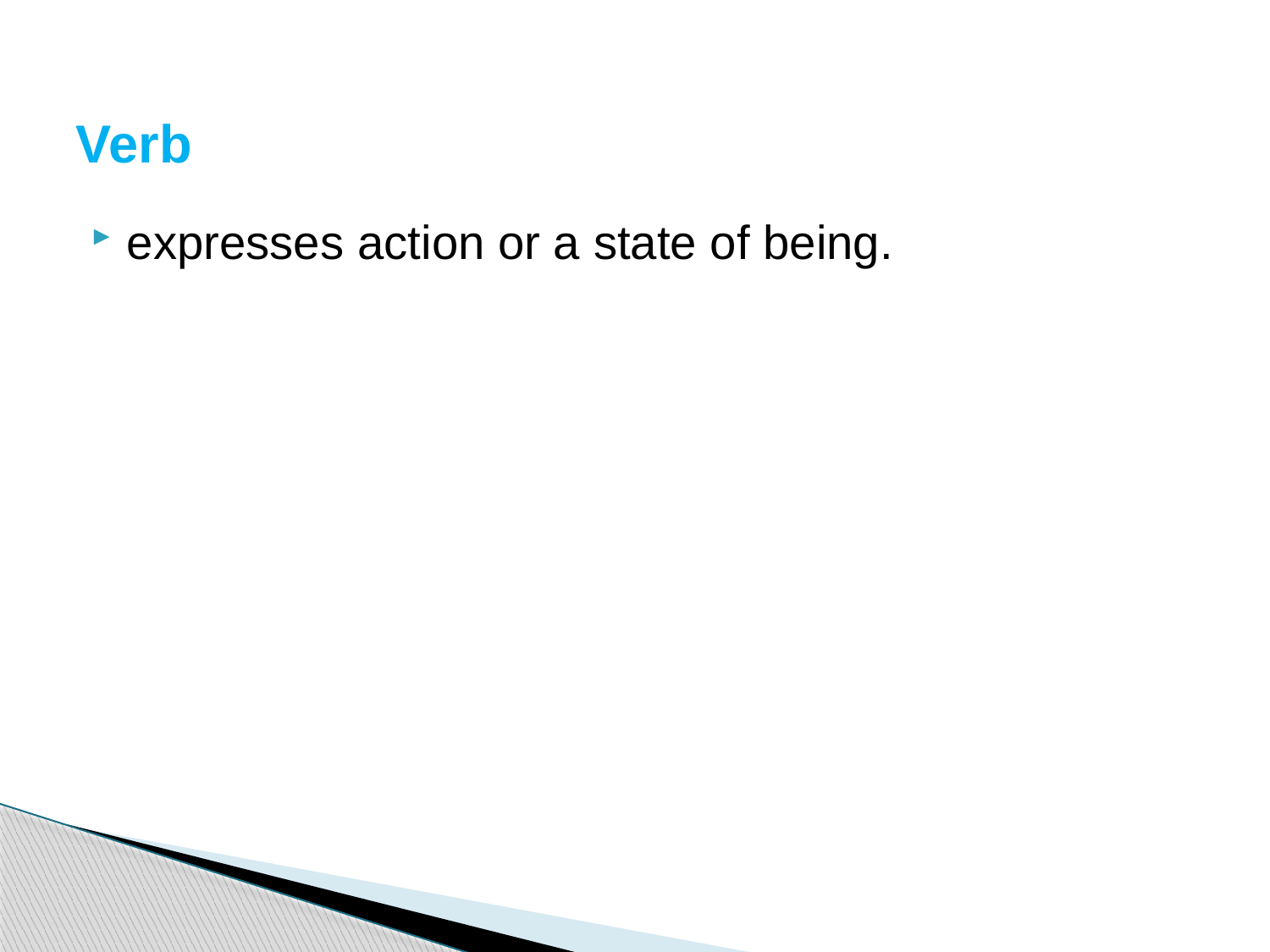

# Verb
expresses action or a state of being.